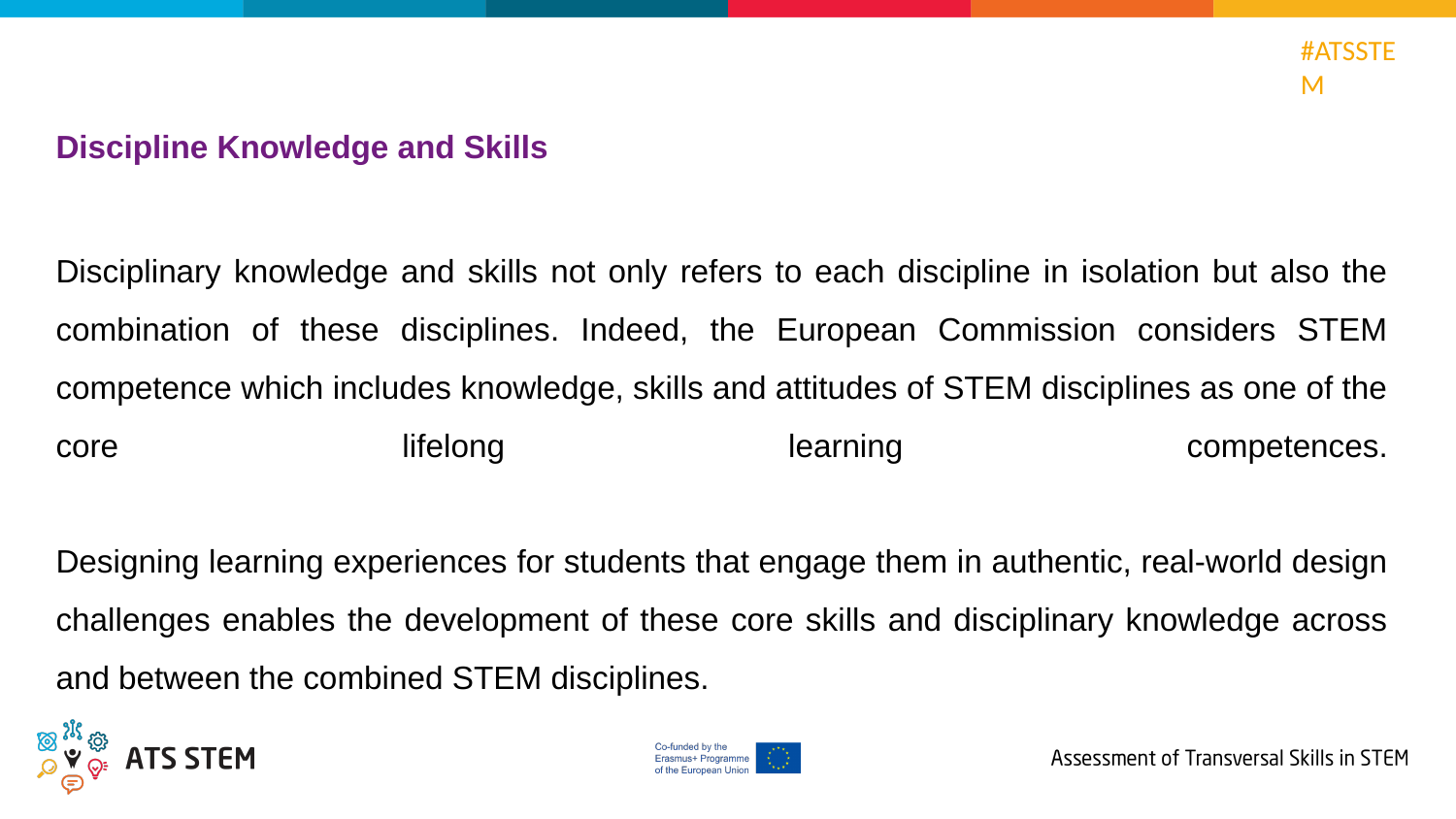

Discipline Knowledge and Skills
Disciplinary knowledge and skills not only refers to each discipline in isolation but also the combination of these disciplines. Indeed, the European Commission considers STEM competence which includes knowledge, skills and attitudes of STEM disciplines as one of the core lifelong learning competences.
Designing learning experiences for students that engage them in authentic, real-world design challenges enables the development of these core skills and disciplinary knowledge across and between the combined STEM disciplines.